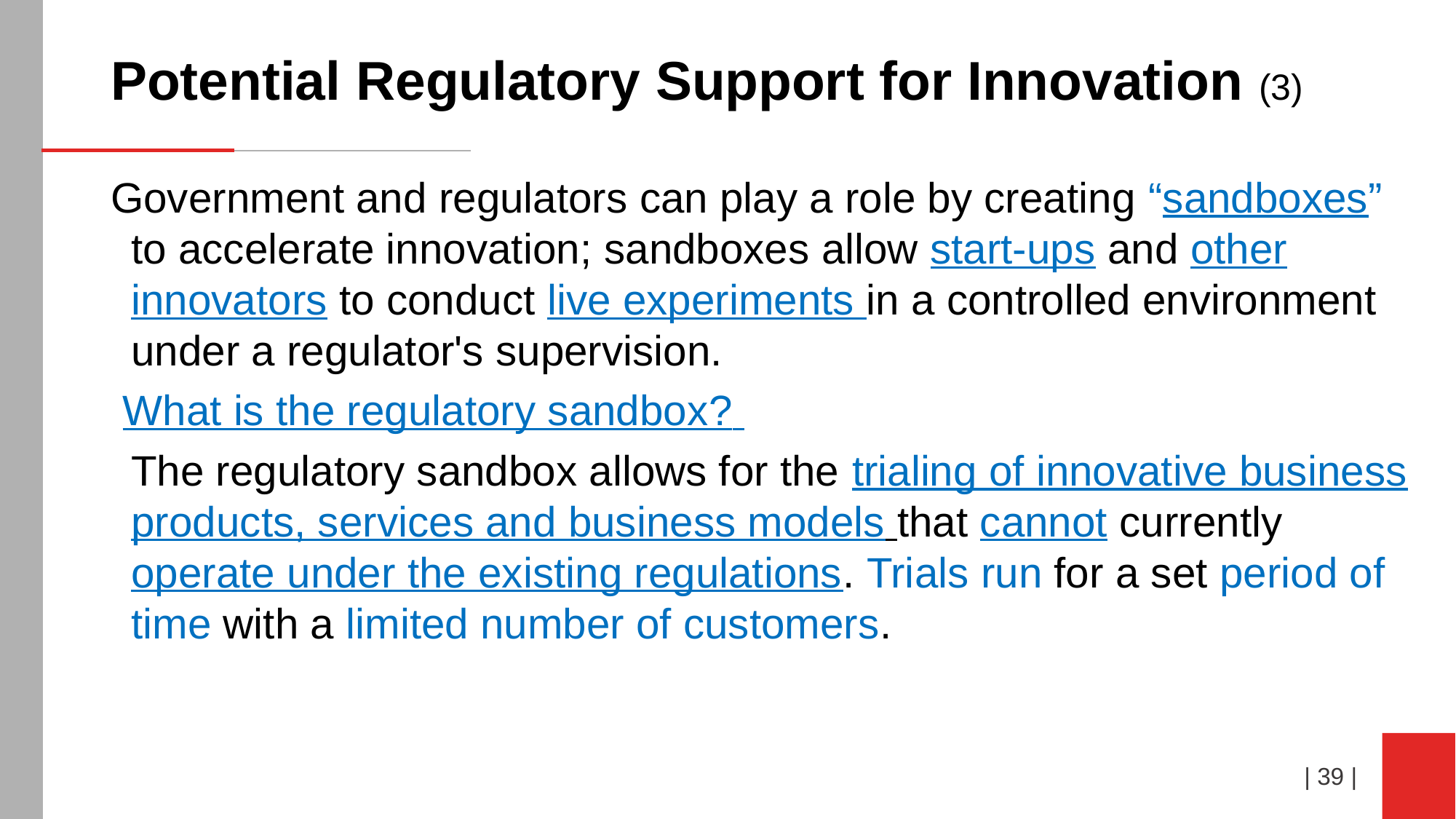

# Potential Regulatory Support for Innovation (3)
Government and regulators can play a role by creating “sandboxes” to accelerate innovation; sandboxes allow start-ups and other innovators to conduct live experiments in a controlled environment under a regulator's supervision.
 What is the regulatory sandbox?
	The regulatory sandbox allows for the trialing of innovative business products, services and business models that cannot currently operate under the existing regulations. Trials run for a set period of time with a limited number of customers.